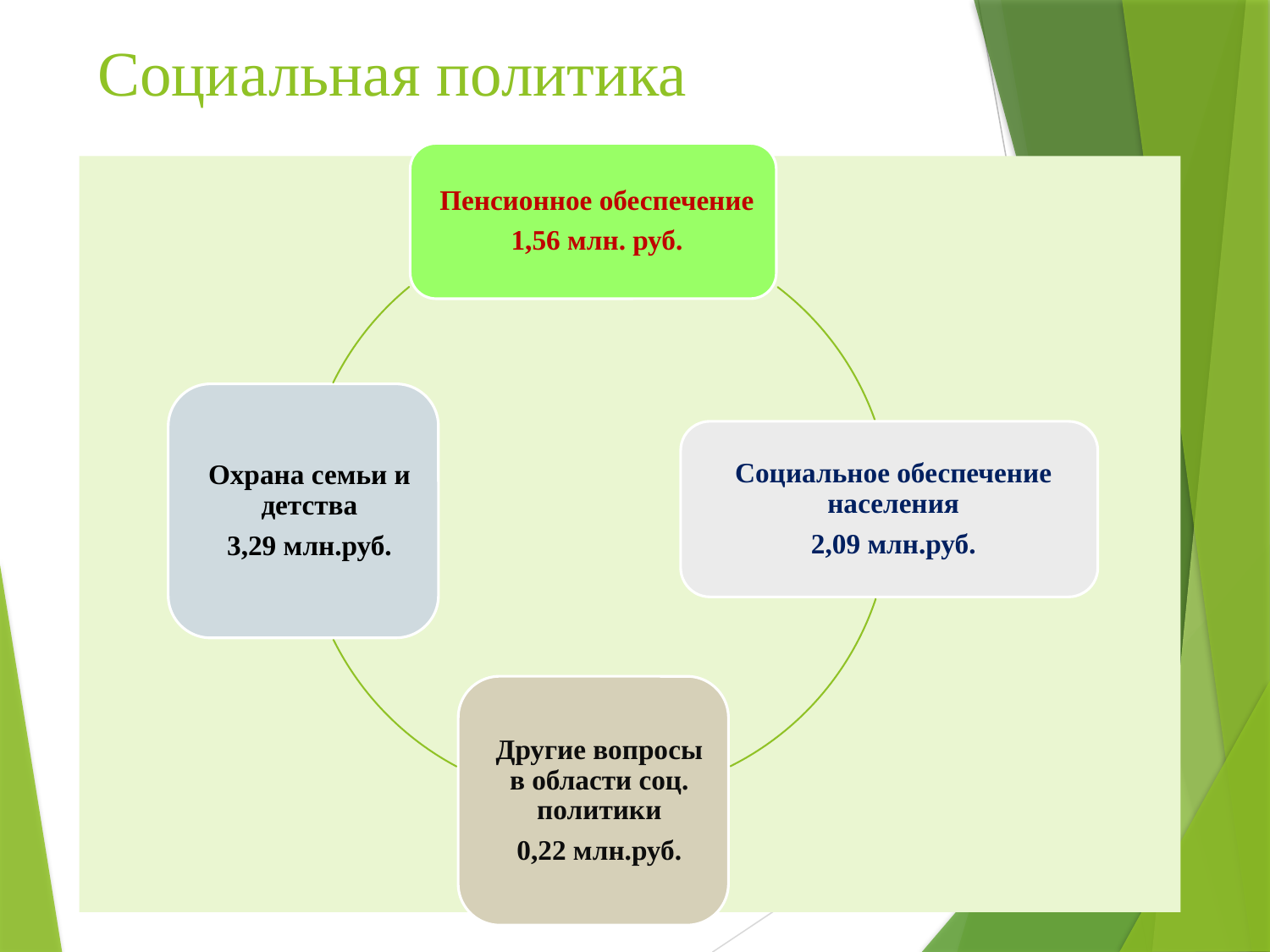

# Социальная политика
Пенсионное обеспечение
1,56 млн. руб.
Социальное обеспечение населения
2,09 млн.руб.
Другие вопросы в области соц. политики
0,22 млн.руб.
Охрана семьи и детства
3,29 млн.руб.